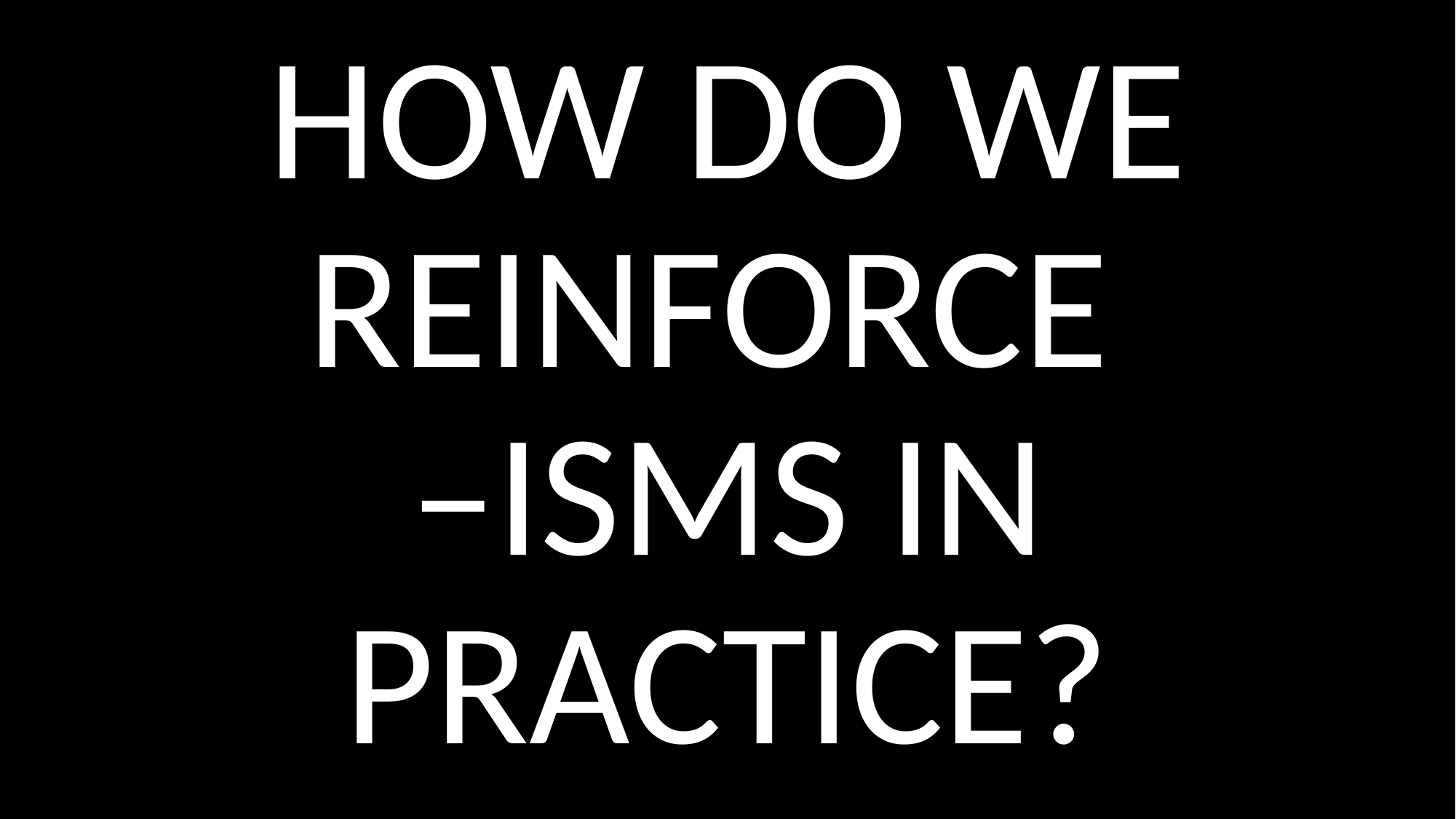

# HOW DO WE REINFORCE –ISMS IN PRACTICE?